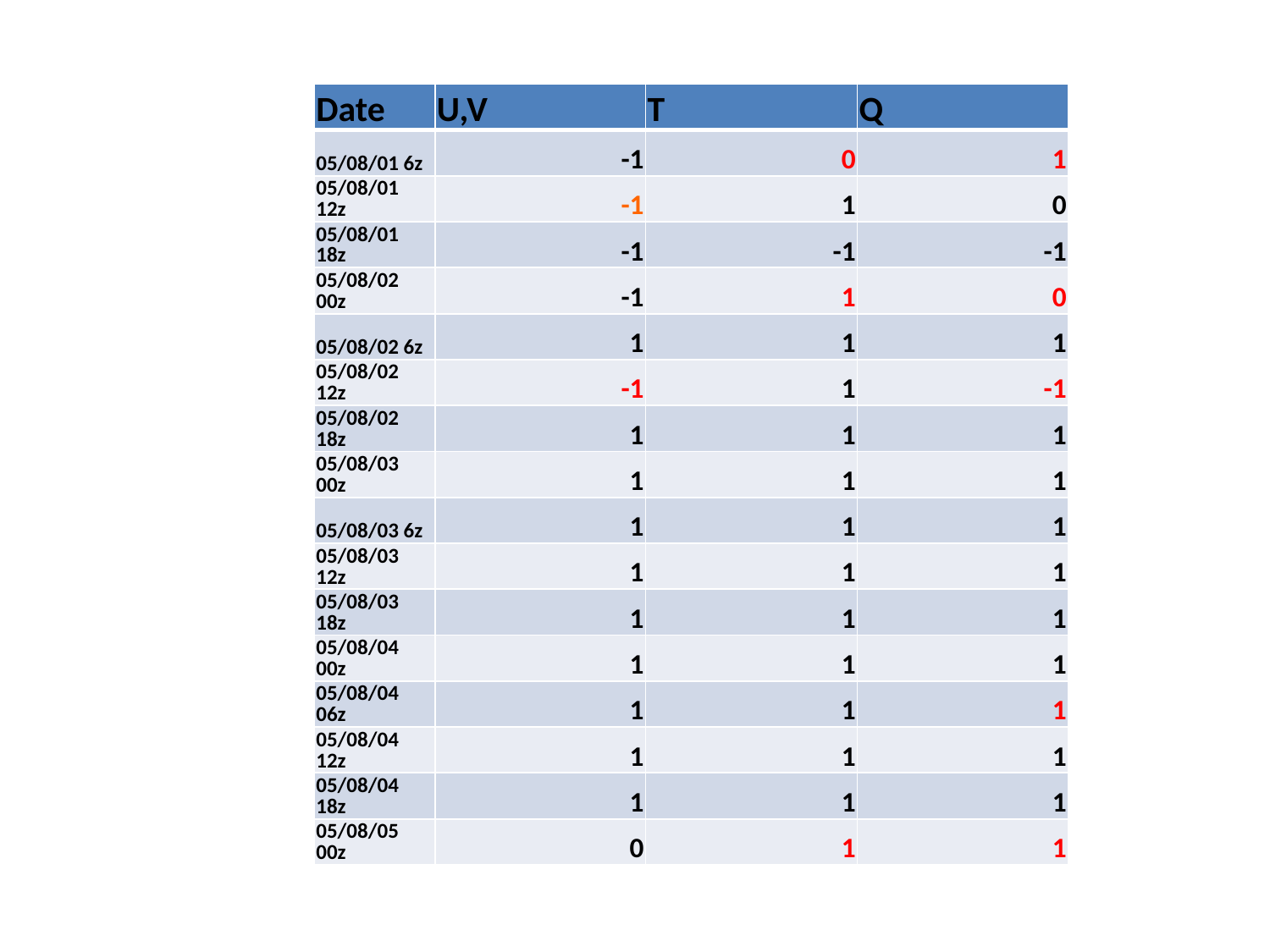

| Date | U,V | T | Q |
| --- | --- | --- | --- |
| 05/08/01 6z | -1 | 0 | 1 |
| 05/08/01 12z | -1 | 1 | 0 |
| 05/08/01 18z | -1 | -1 | -1 |
| 05/08/02 00z | -1 | 1 | 0 |
| 05/08/02 6z | 1 | 1 | 1 |
| 05/08/02 12z | -1 | 1 | -1 |
| 05/08/02 18z | 1 | 1 | 1 |
| 05/08/03 00z | 1 | 1 | 1 |
| 05/08/03 6z | 1 | 1 | 1 |
| 05/08/03 12z | 1 | 1 | 1 |
| 05/08/03 18z | 1 | 1 | 1 |
| 05/08/04 00z | 1 | 1 | 1 |
| 05/08/04 06z | 1 | 1 | 1 |
| 05/08/04 12z | 1 | 1 | 1 |
| 05/08/04 18z | 1 | 1 | 1 |
| 05/08/05 00z | 0 | 1 | 1 |